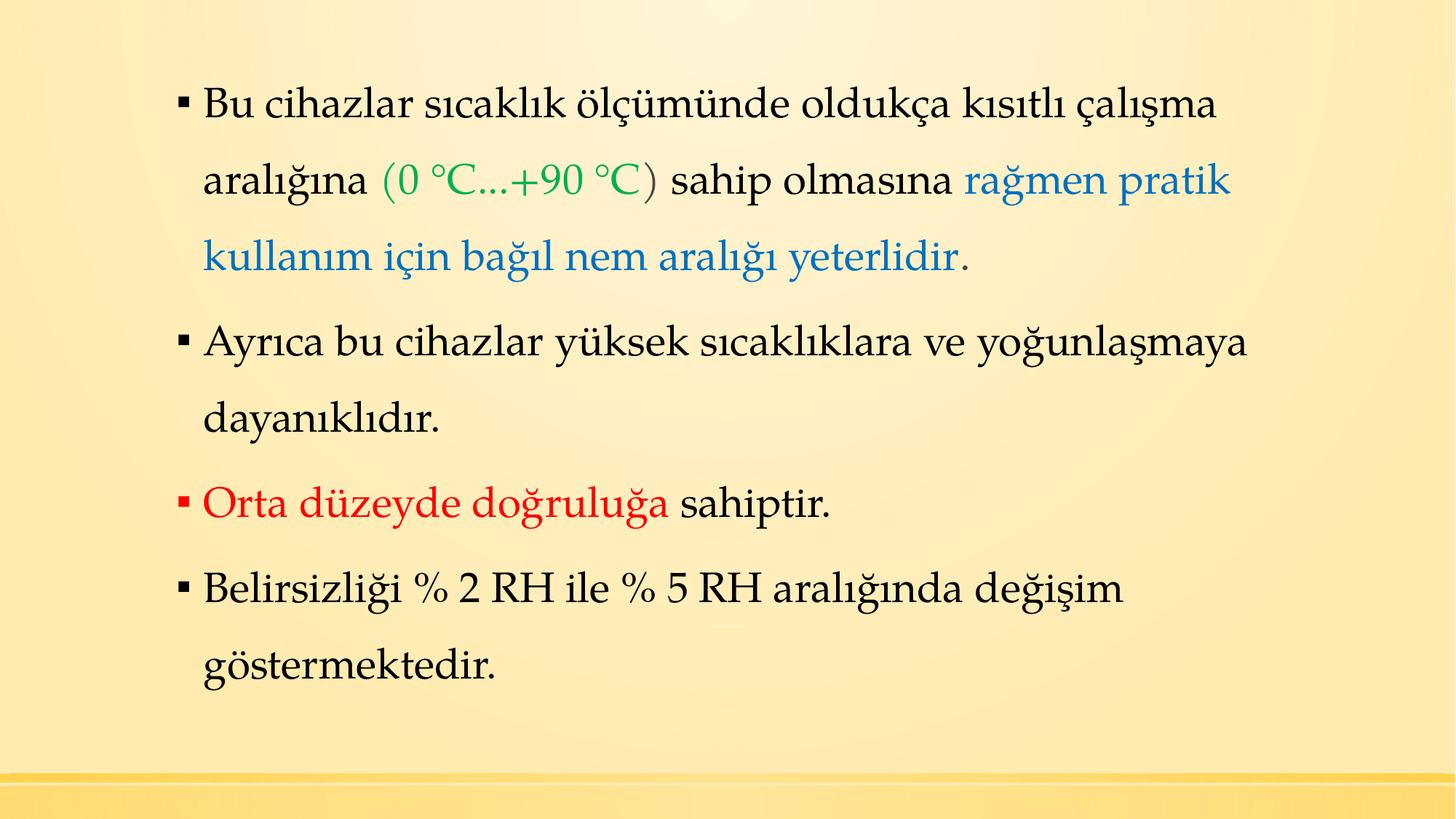

Bu cihazlar sıcaklık ölçümünde oldukça kısıtlı çalışma aralığına (0 °C...+90 °C) sahip olmasına rağmen pratik kullanım için bağıl nem aralığı yeterlidir.
Ayrıca bu cihazlar yüksek sıcaklıklara ve yoğunlaşmaya dayanıklıdır.
Orta düzeyde doğruluğa sahiptir.
Belirsizliği % 2 RH ile % 5 RH aralığında değişim göstermektedir.